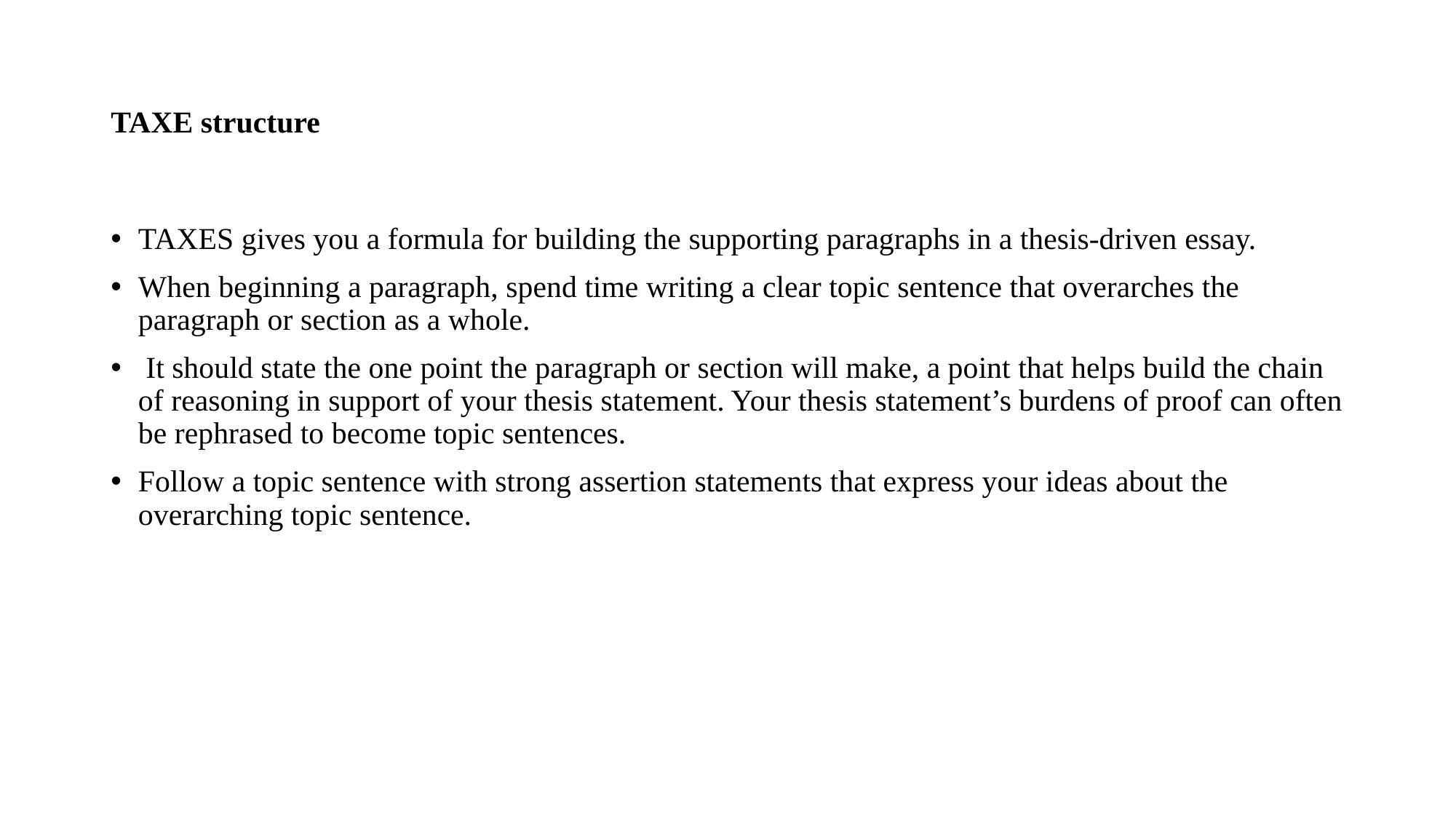

# TAXE structure
TAXES gives you a formula for building the supporting paragraphs in a thesis-driven essay.
When beginning a paragraph, spend time writing a clear topic sentence that overarches the paragraph or section as a whole.
 It should state the one point the paragraph or section will make, a point that helps build the chain of reasoning in support of your thesis statement. Your thesis statement’s burdens of proof can often be rephrased to become topic sentences.
Follow a topic sentence with strong assertion statements that express your ideas about the overarching topic sentence.